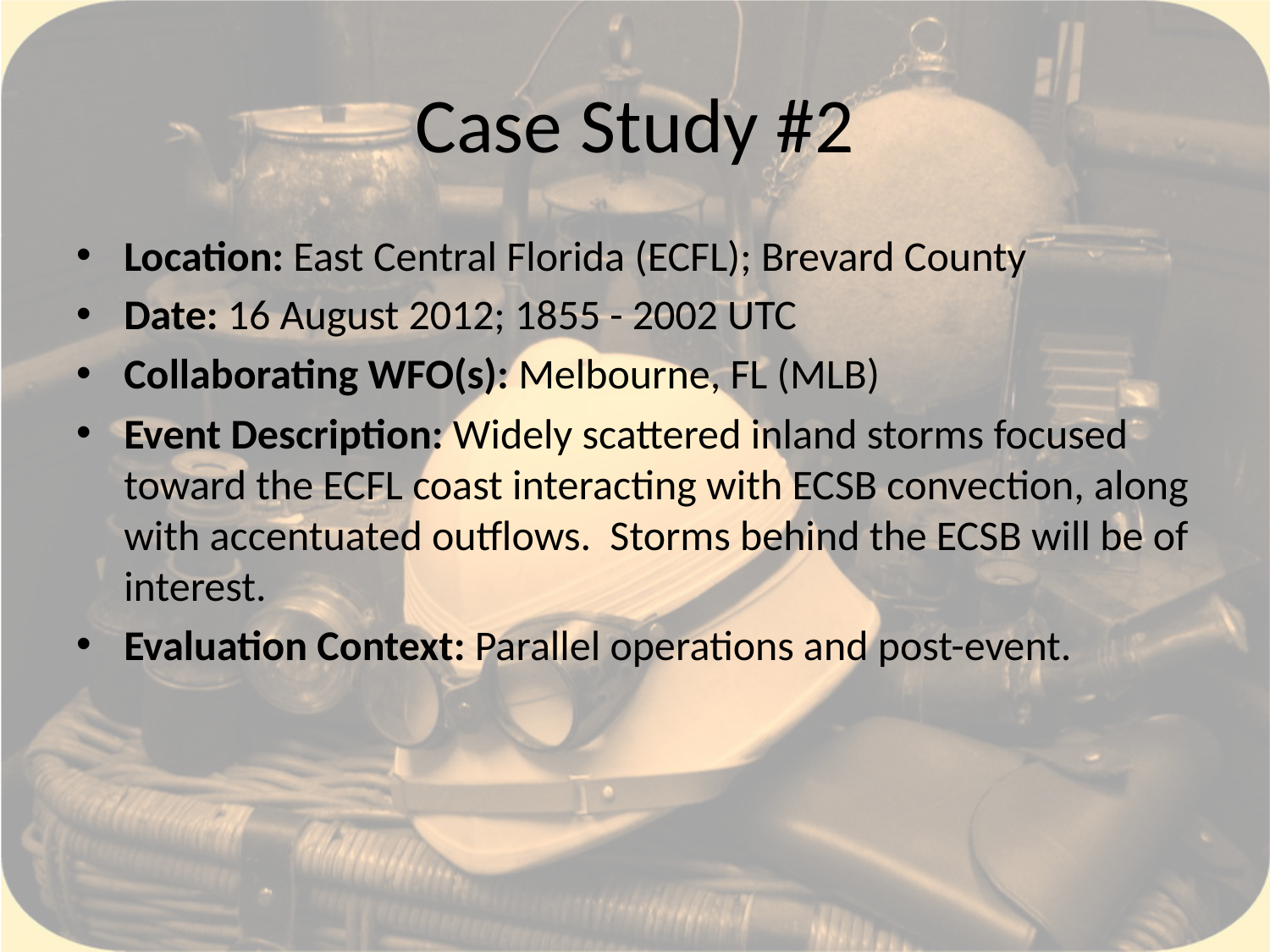

# Case Study #2
Location: East Central Florida (ECFL); Brevard County
Date: 16 August 2012; 1855 - 2002 UTC
Collaborating WFO(s): Melbourne, FL (MLB)
Event Description: Widely scattered inland storms focused toward the ECFL coast interacting with ECSB convection, along with accentuated outflows.  Storms behind the ECSB will be of interest.
Evaluation Context: Parallel operations and post-event.